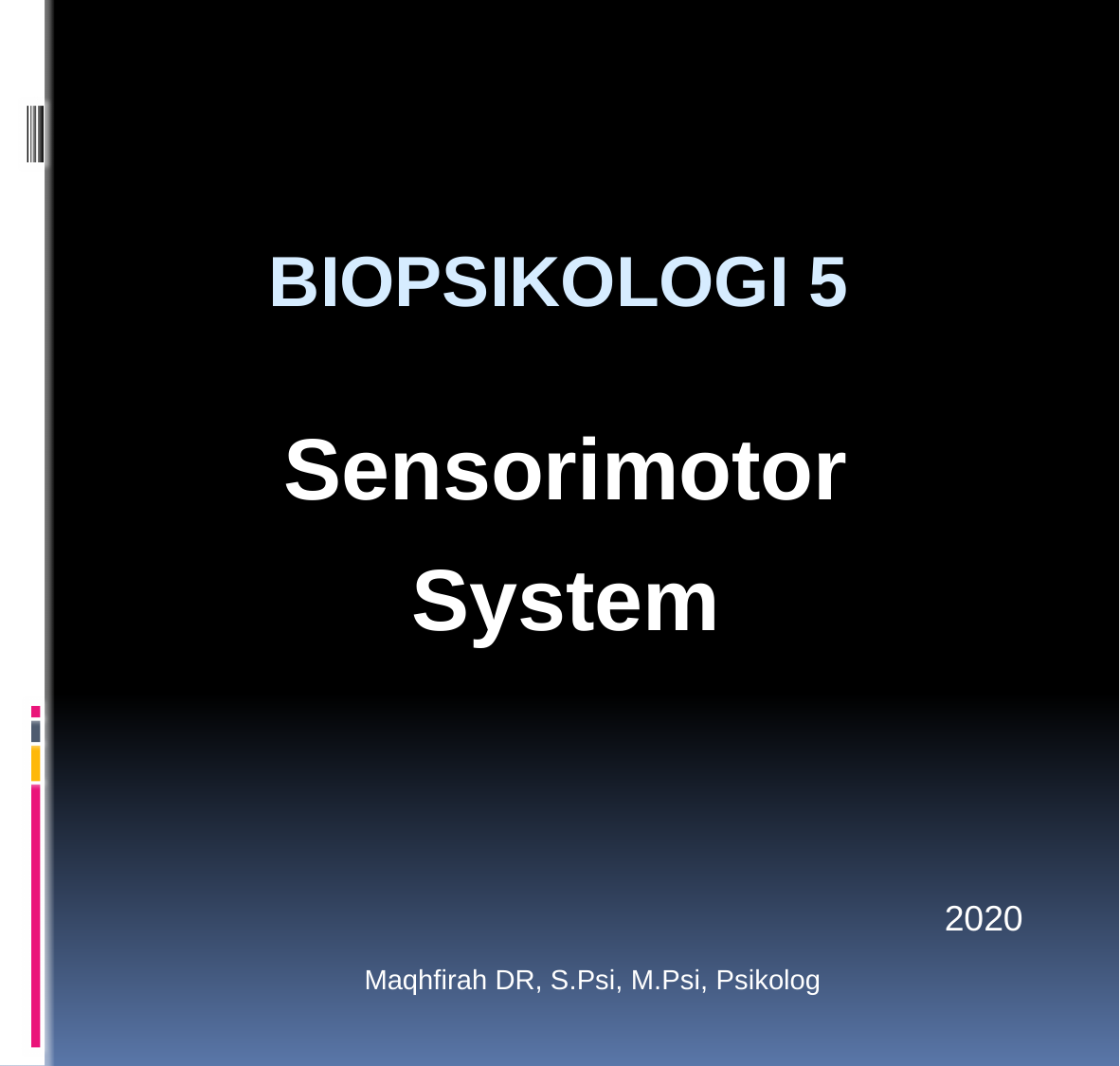

# BIOPSIKOLOGI 5
Sensorimotor System
2020
Maqhfirah DR, S.Psi, M.Psi, Psikolog